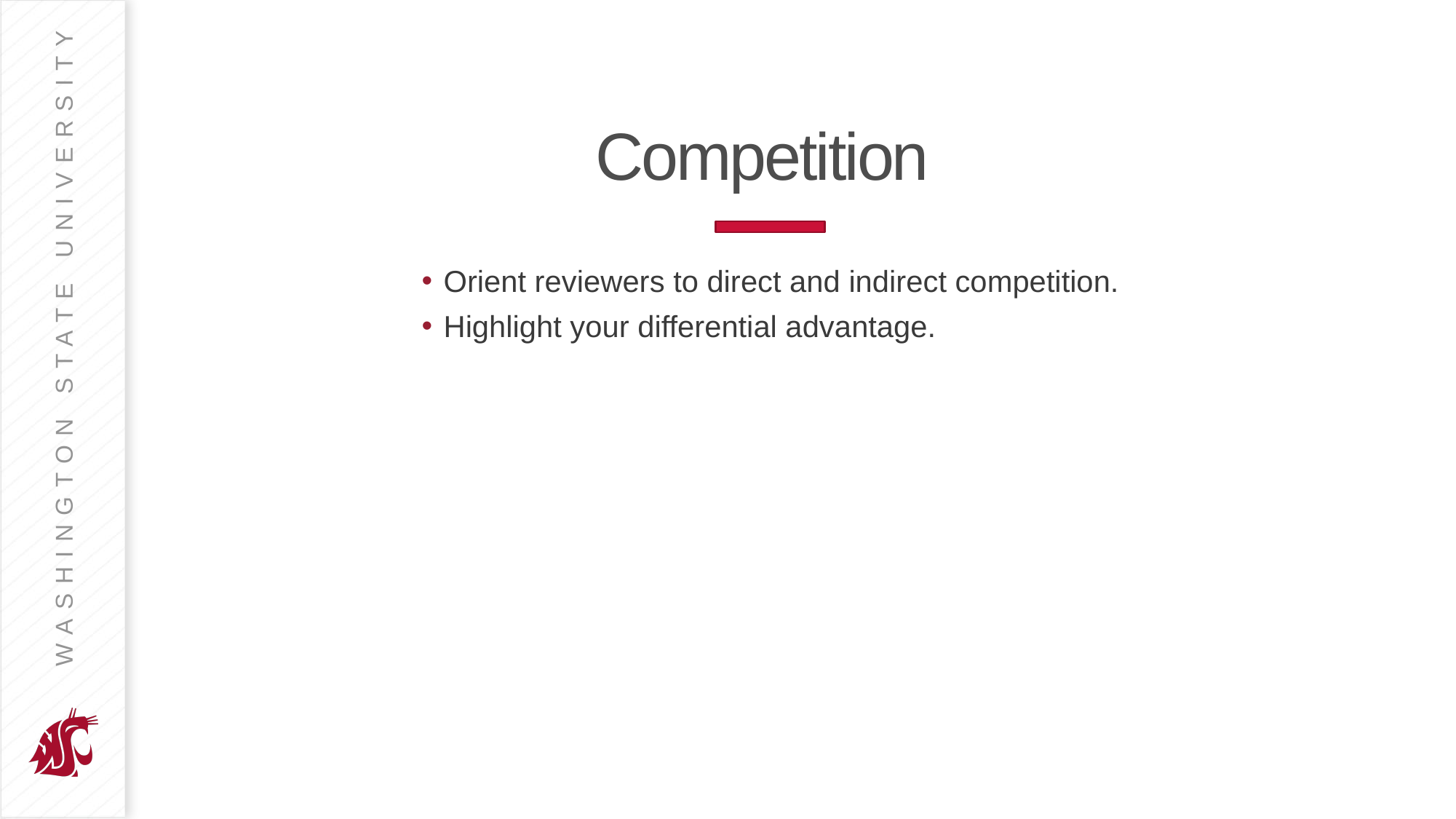

# Competition
Orient reviewers to direct and indirect competition.
Highlight your differential advantage.